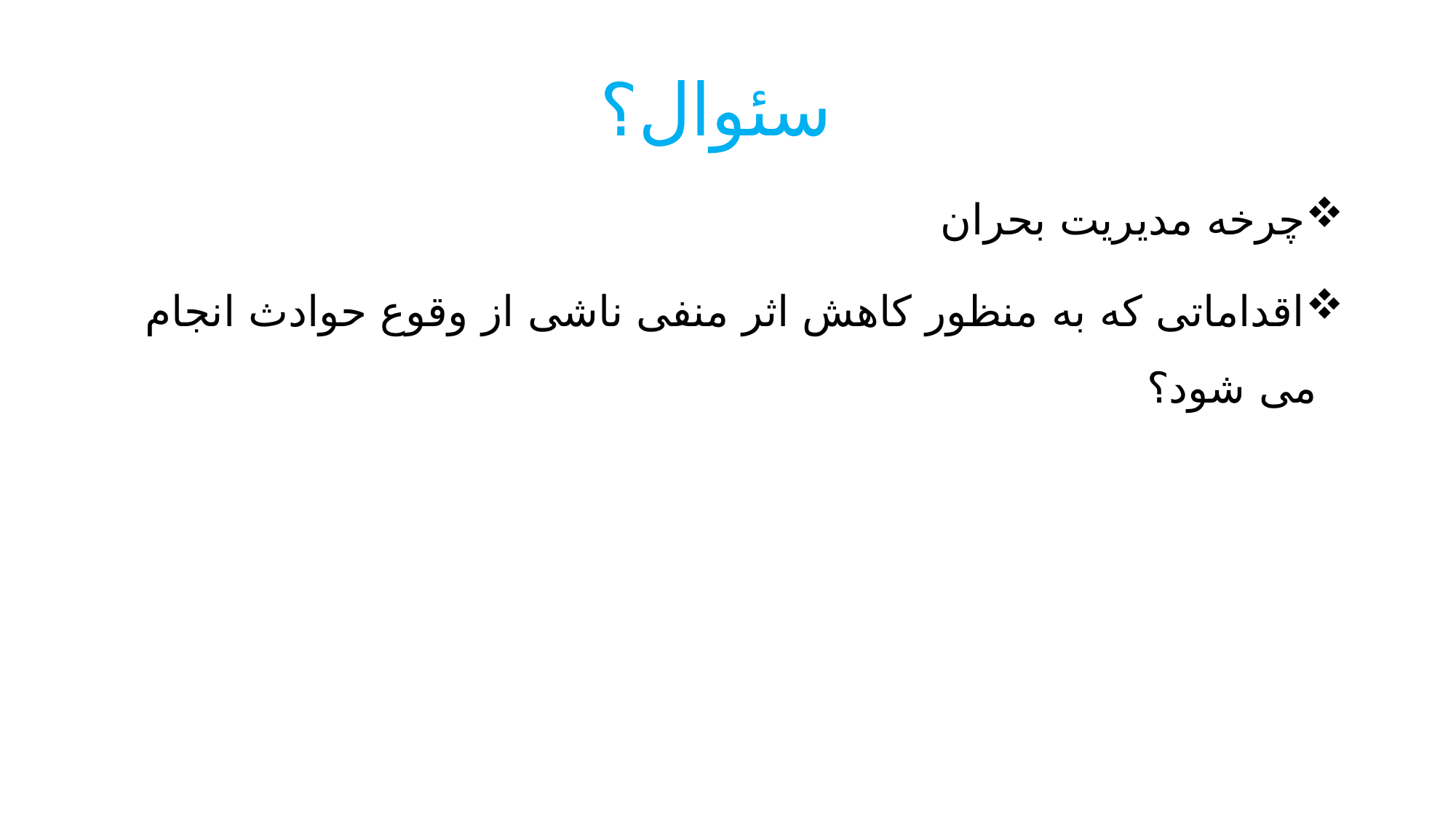

سئوال؟
چرخه مدیریت بحران
اقداماتی که به منظور کاهش اثر منفی ناشی از وقوع حوادث انجام می شود؟